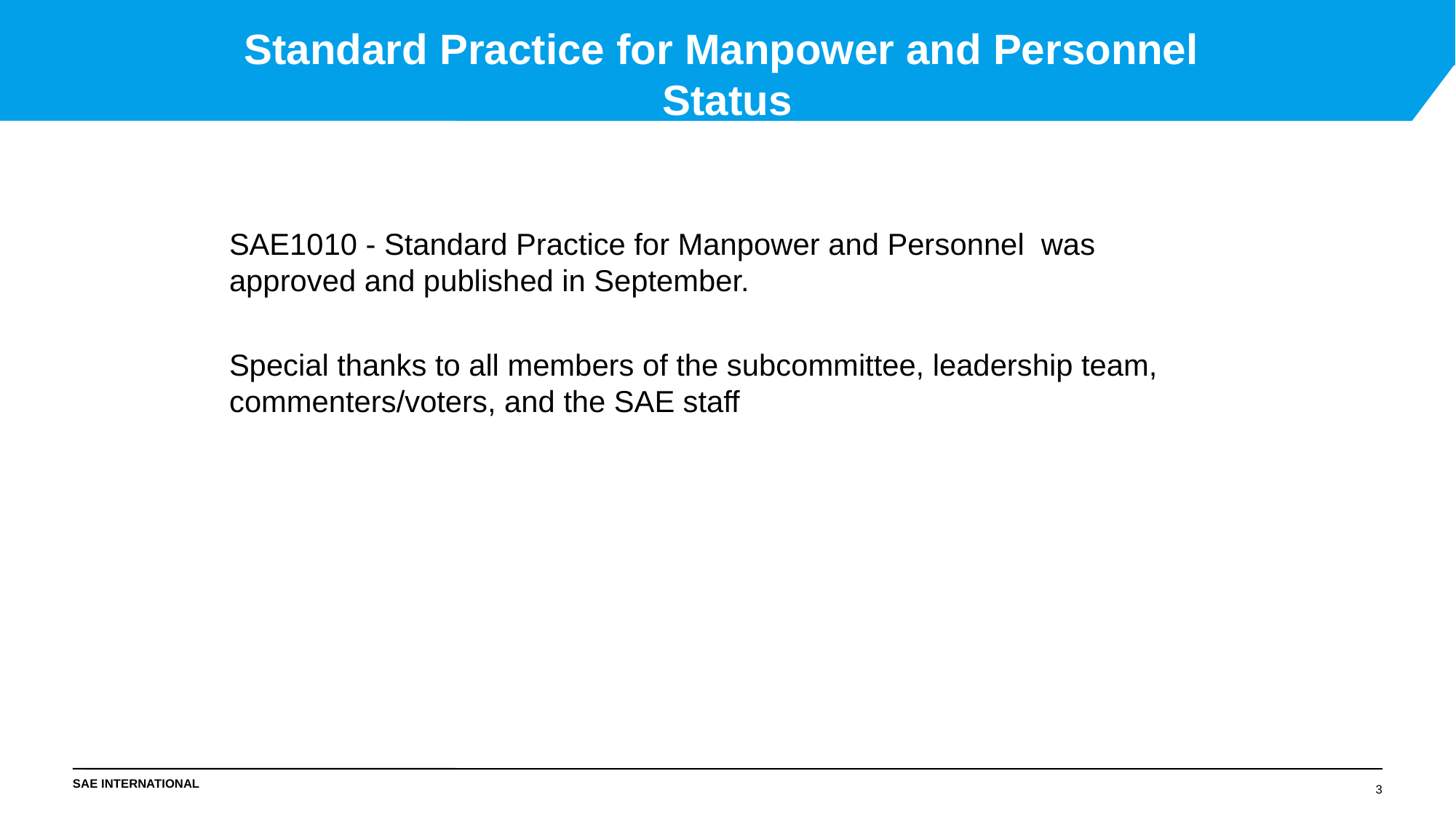

# Standard Practice for Manpower and Personnel Status
SAE1010 - Standard Practice for Manpower and Personnel  was approved and published in September.

Special thanks to all members of the subcommittee, leadership team, commenters/voters, and the SAE staff
3